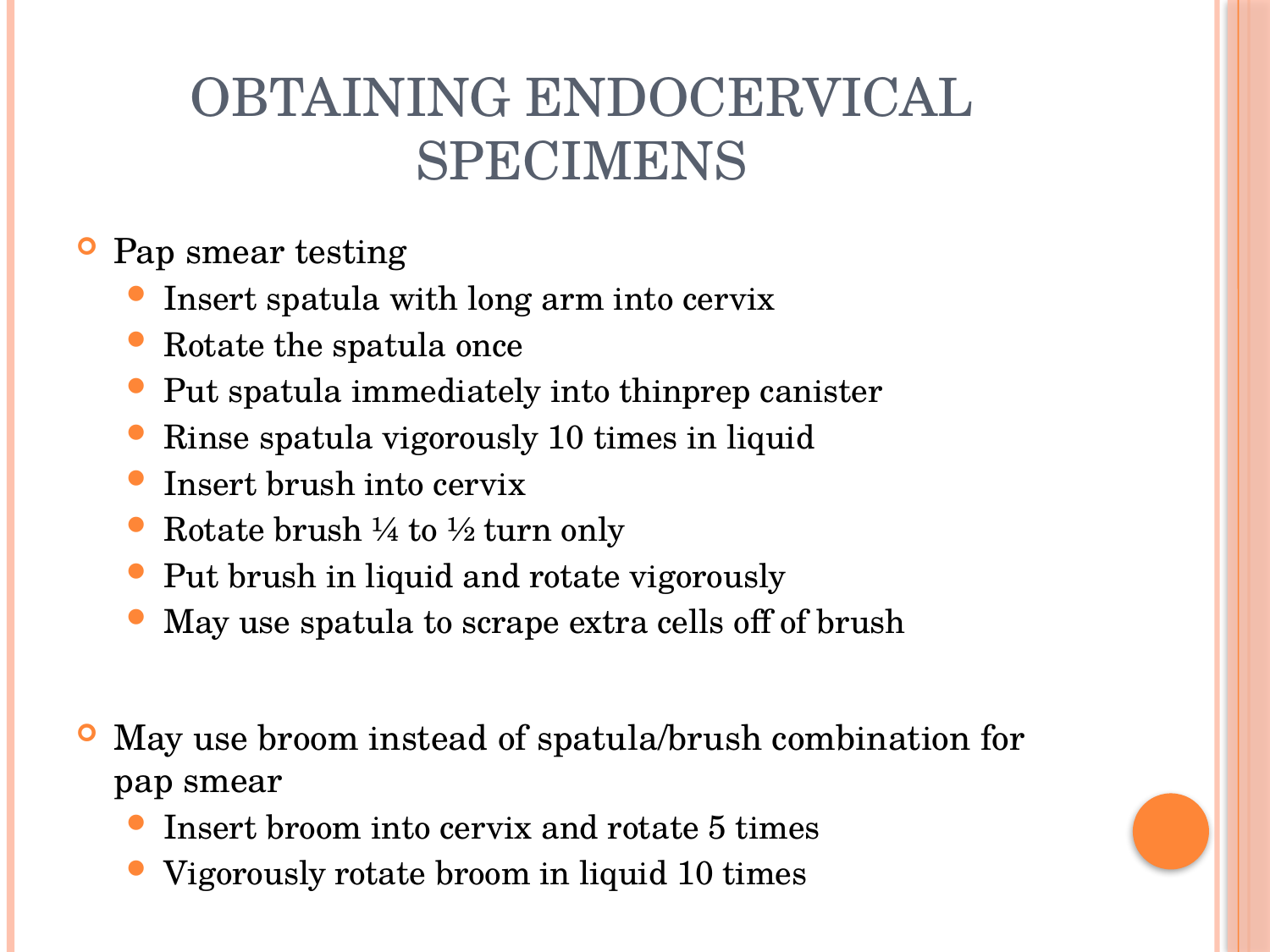

# Obtaining Endocervical Specimens
Pap smear testing
Insert spatula with long arm into cervix
Rotate the spatula once
Put spatula immediately into thinprep canister
Rinse spatula vigorously 10 times in liquid
Insert brush into cervix
Rotate brush ¼ to ½ turn only
Put brush in liquid and rotate vigorously
May use spatula to scrape extra cells off of brush

May use broom instead of spatula/brush combination for pap smear
Insert broom into cervix and rotate 5 times
Vigorously rotate broom in liquid 10 times